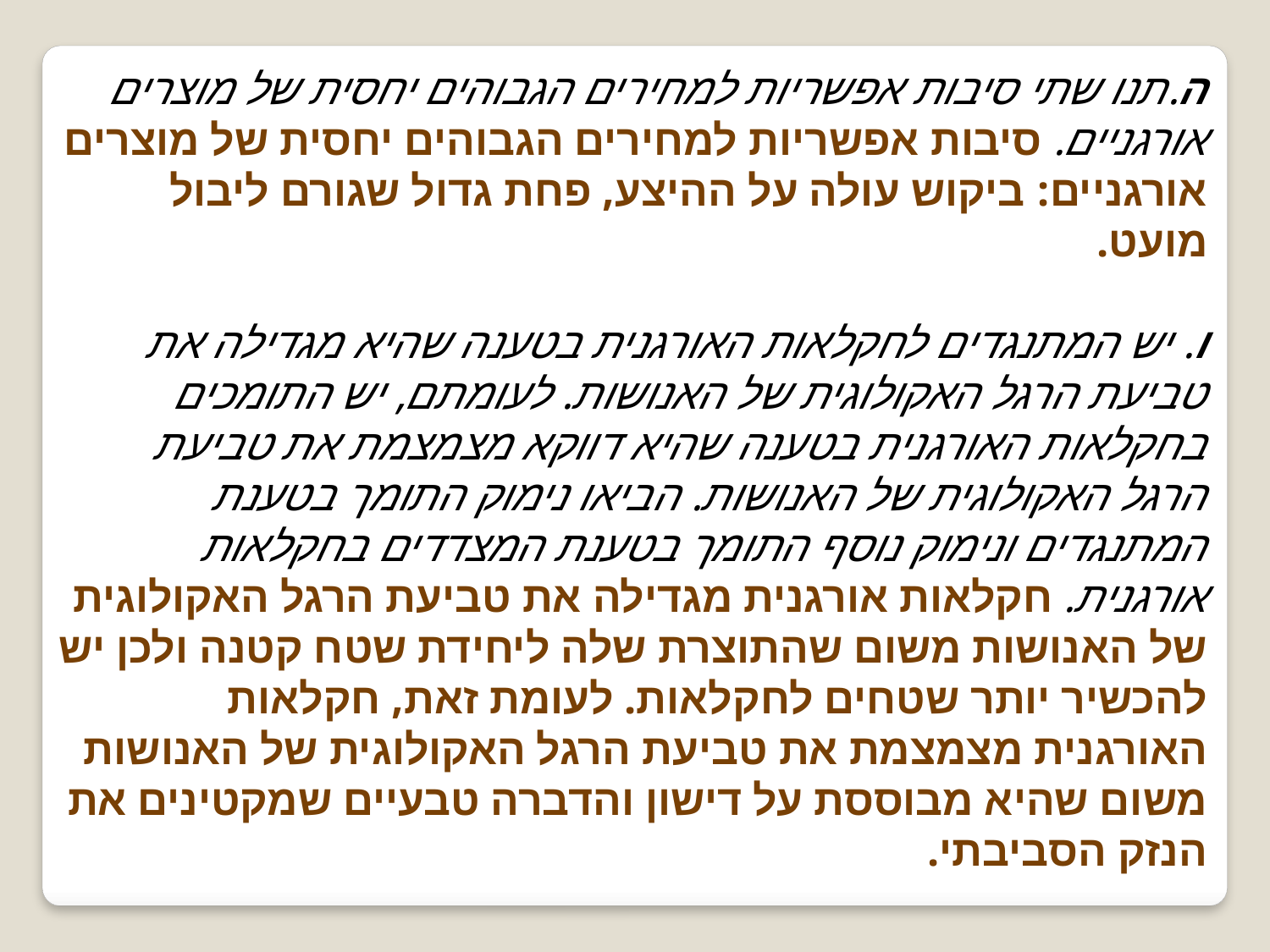

ה.תנו שתי סיבות אפשריות למחירים הגבוהים יחסית של מוצרים אורגניים. סיבות אפשריות למחירים הגבוהים יחסית של מוצרים אורגניים: ביקוש עולה על ההיצע, פחת גדול שגורם ליבול מועט.

ו. יש המתנגדים לחקלאות האורגנית בטענה שהיא מגדילה את טביעת הרגל האקולוגית של האנושות. לעומתם, יש התומכים בחקלאות האורגנית בטענה שהיא דווקא מצמצמת את טביעת הרגל האקולוגית של האנושות. הביאו נימוק התומך בטענת המתנגדים ונימוק נוסף התומך בטענת המצדדים בחקלאות אורגנית. חקלאות אורגנית מגדילה את טביעת הרגל האקולוגית של האנושות משום שהתוצרת שלה ליחידת שטח קטנה ולכן יש להכשיר יותר שטחים לחקלאות. לעומת זאת, חקלאות האורגנית מצמצמת את טביעת הרגל האקולוגית של האנושות משום שהיא מבוססת על דישון והדברה טבעיים שמקטינים את הנזק הסביבתי.